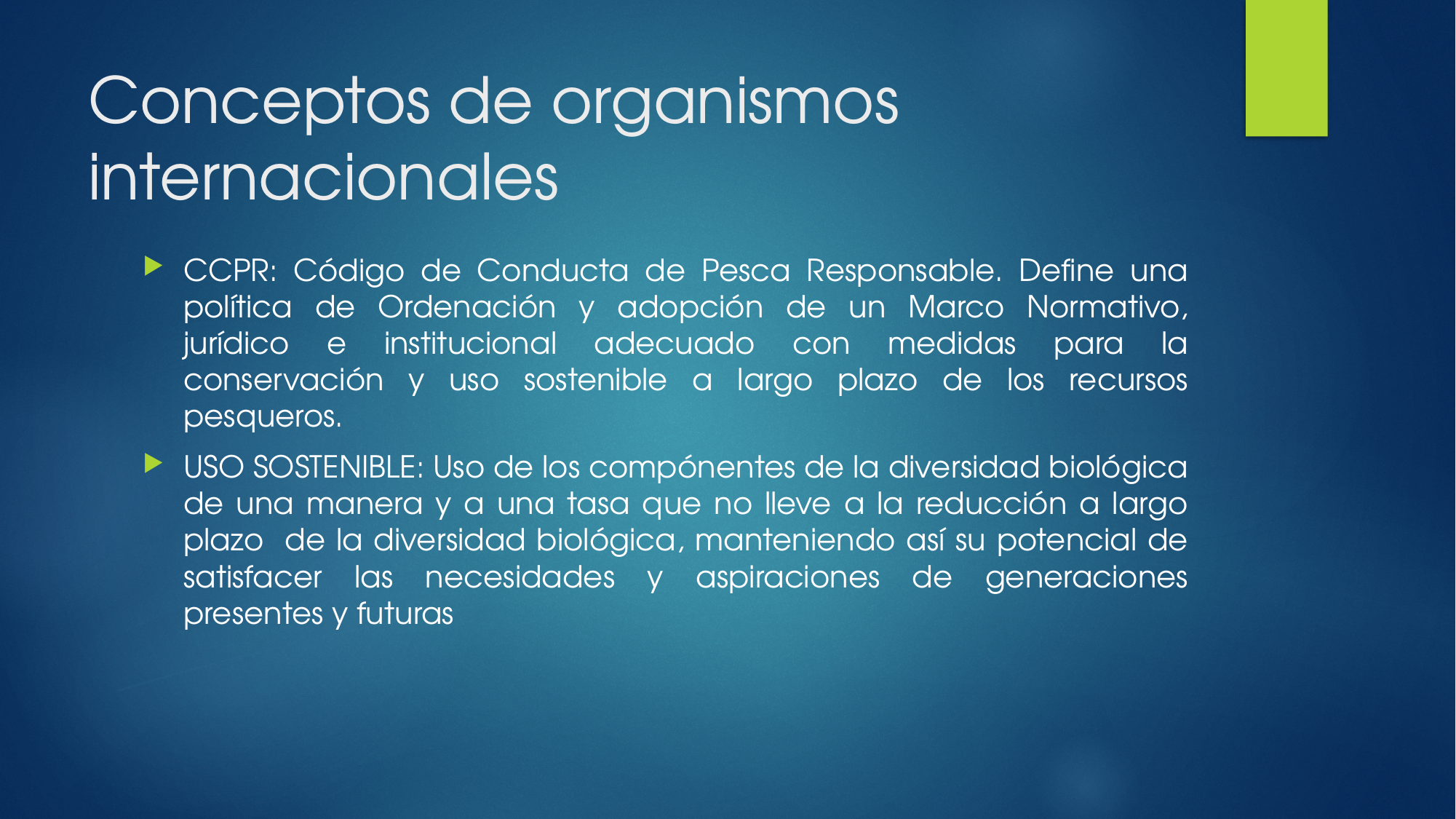

# Conceptos de organismos internacionales
CCPR: Código de Conducta de Pesca Responsable. Define una política de Ordenación y adopción de un Marco Normativo, jurídico e institucional adecuado con medidas para la conservación y uso sostenible a largo plazo de los recursos pesqueros.
USO SOSTENIBLE: Uso de los compónentes de la diversidad biológica de una manera y a una tasa que no lleve a la reducción a largo plazo  de la diversidad biológica, manteniendo así su potencial de satisfacer las necesidades y aspiraciones de generaciones presentes y futuras